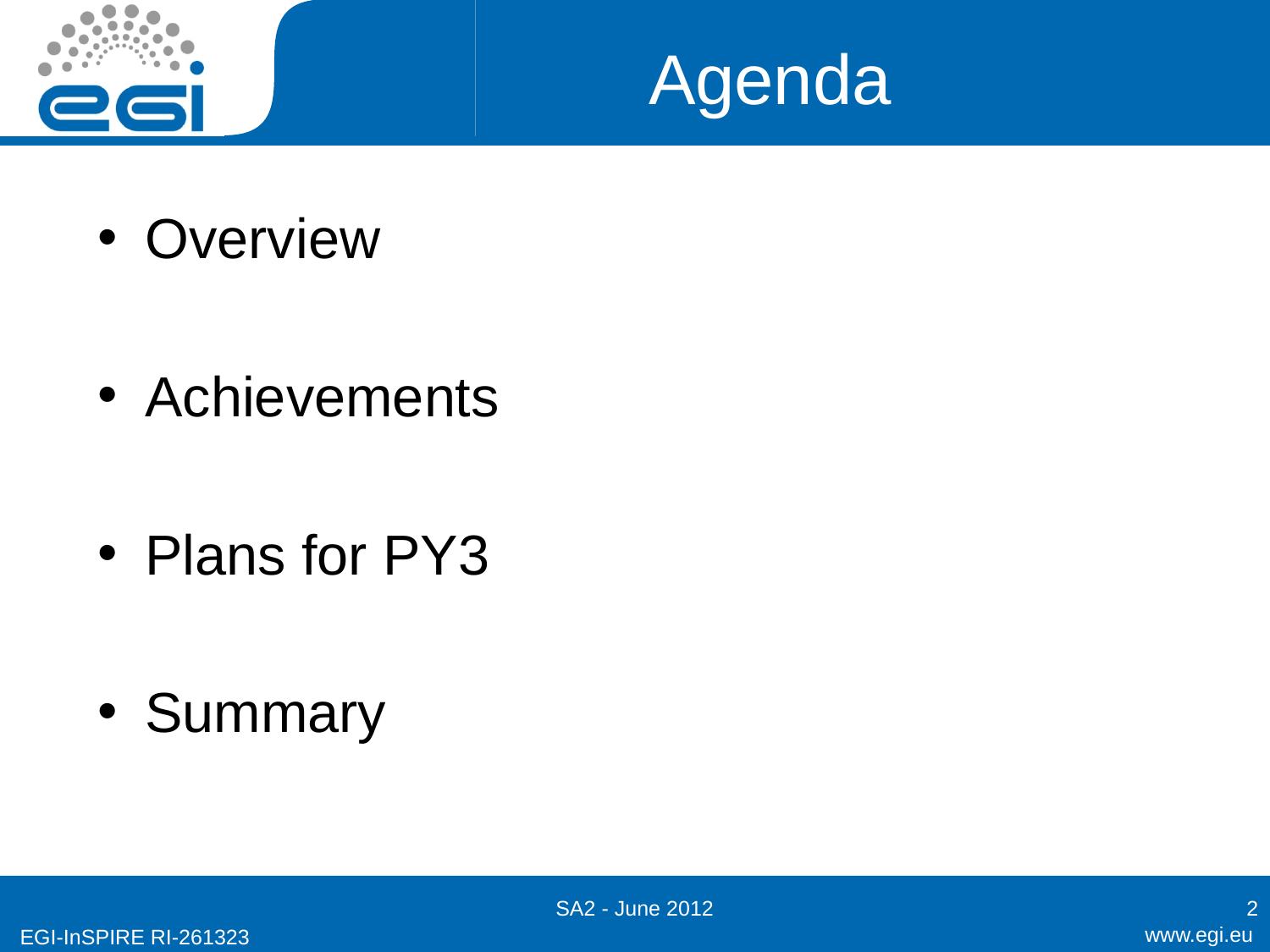

# Agenda
Overview

Achievements

Plans for PY3

Summary
SA2 - June 2012
2